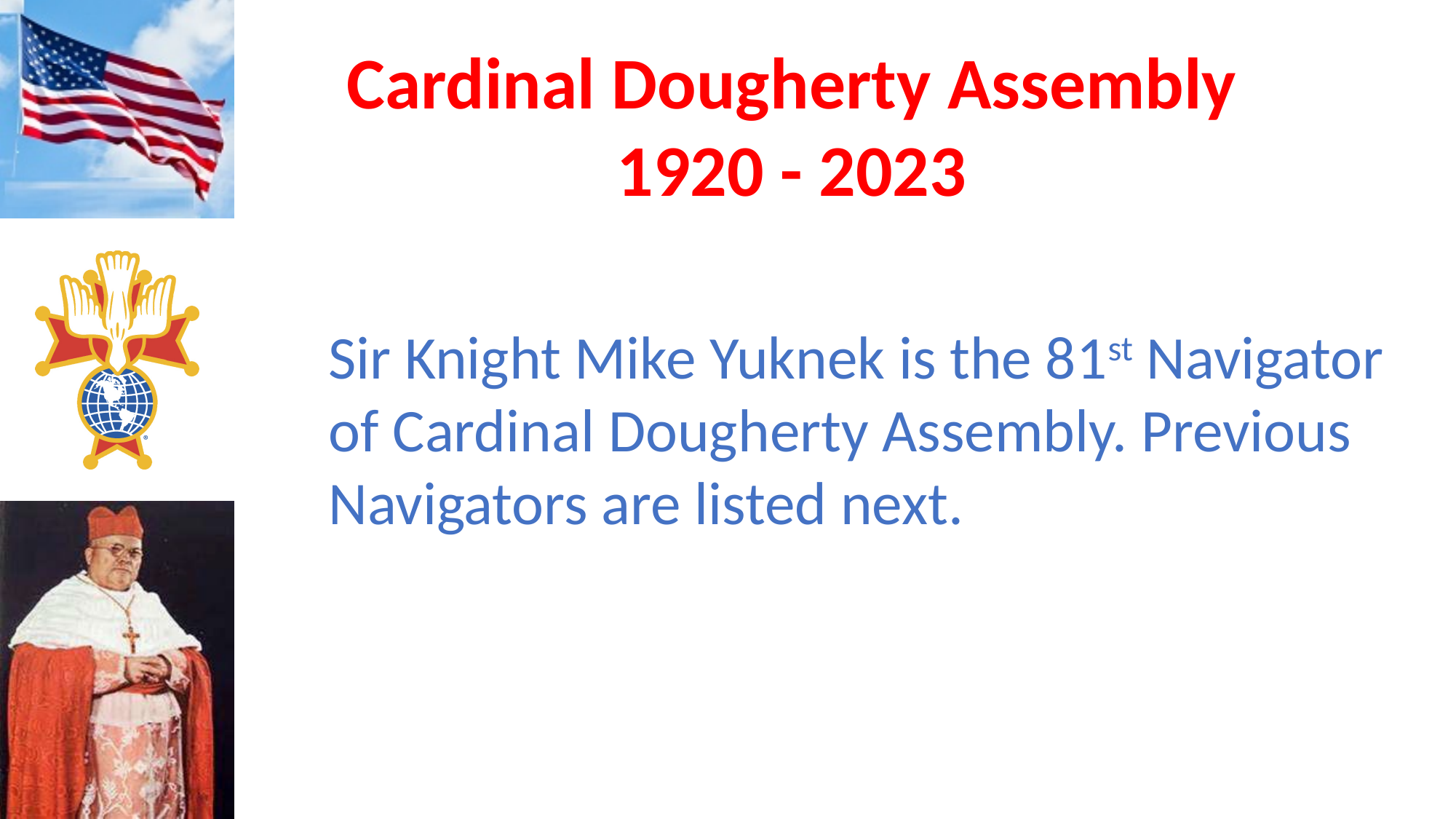

Sir Knight Mike Yuknek is the 81st Navigator of Cardinal Dougherty Assembly. Previous Navigators are listed next.